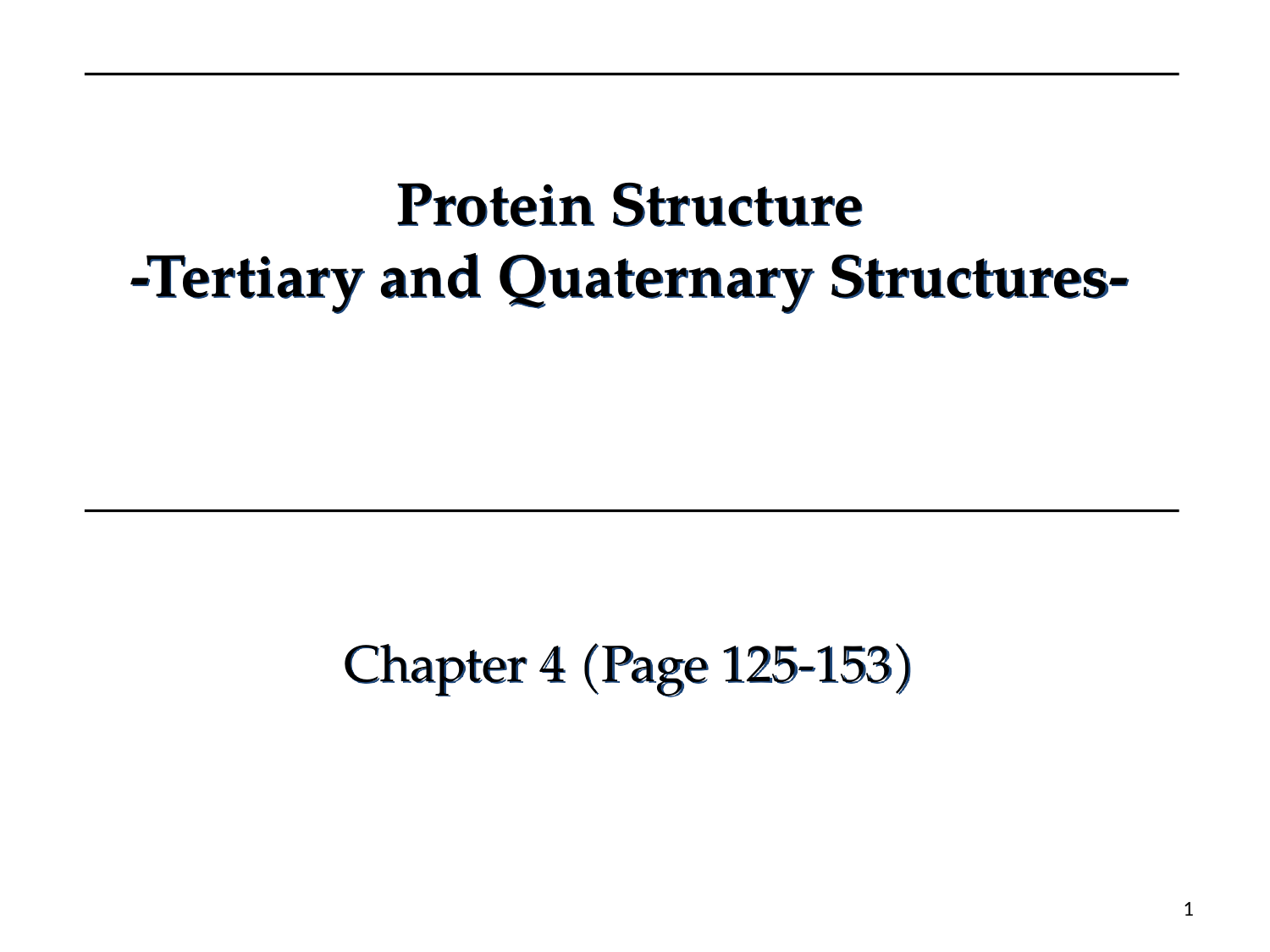

Protein Structure
-Tertiary and Quaternary Structures-

Chapter 4 (Page 125-153)

1